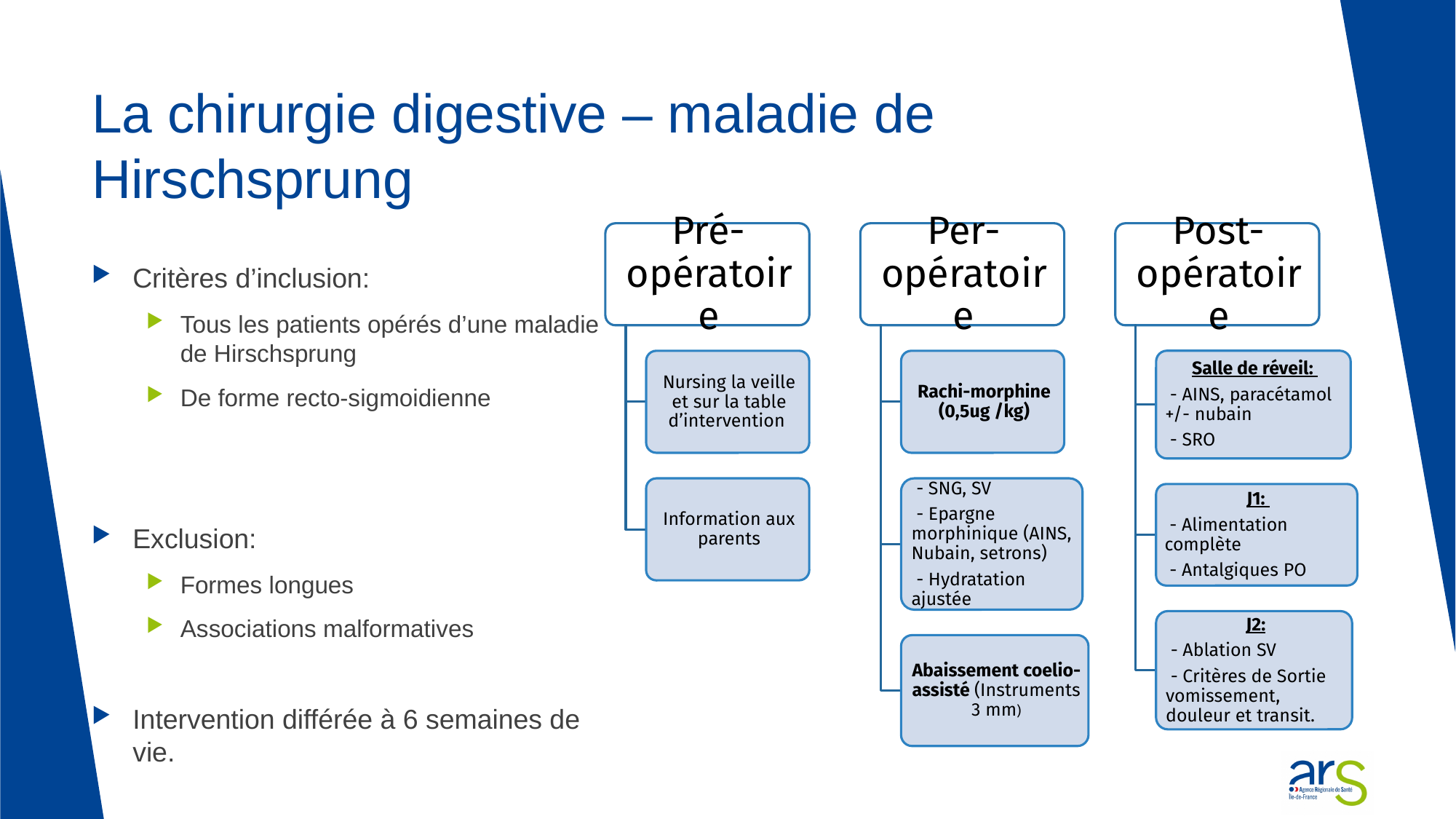

# La chirurgie digestive – maladie de Hirschsprung
Pré-opératoire
Nursing la veille et sur la table d’intervention
Information aux parents
Per-opératoire
Rachi-morphine (0,5ug /kg)
 - SNG, SV
 - Epargne morphinique (AINS, Nubain, setrons)
 - Hydratation ajustée
Abaissement coelio-assisté (Instruments 3 mm)
Post-opératoire
Salle de réveil:
 - AINS, paracétamol +/- nubain
 - SRO
J1:
 - Alimentation complète
 - Antalgiques PO
J2:
 - Ablation SV
 - Critères de Sortie vomissement, douleur et transit.
Critères d’inclusion:
Tous les patients opérés d’une maladie de Hirschsprung
De forme recto-sigmoidienne

Exclusion:
Formes longues
Associations malformatives

Intervention différée à 6 semaines de vie.